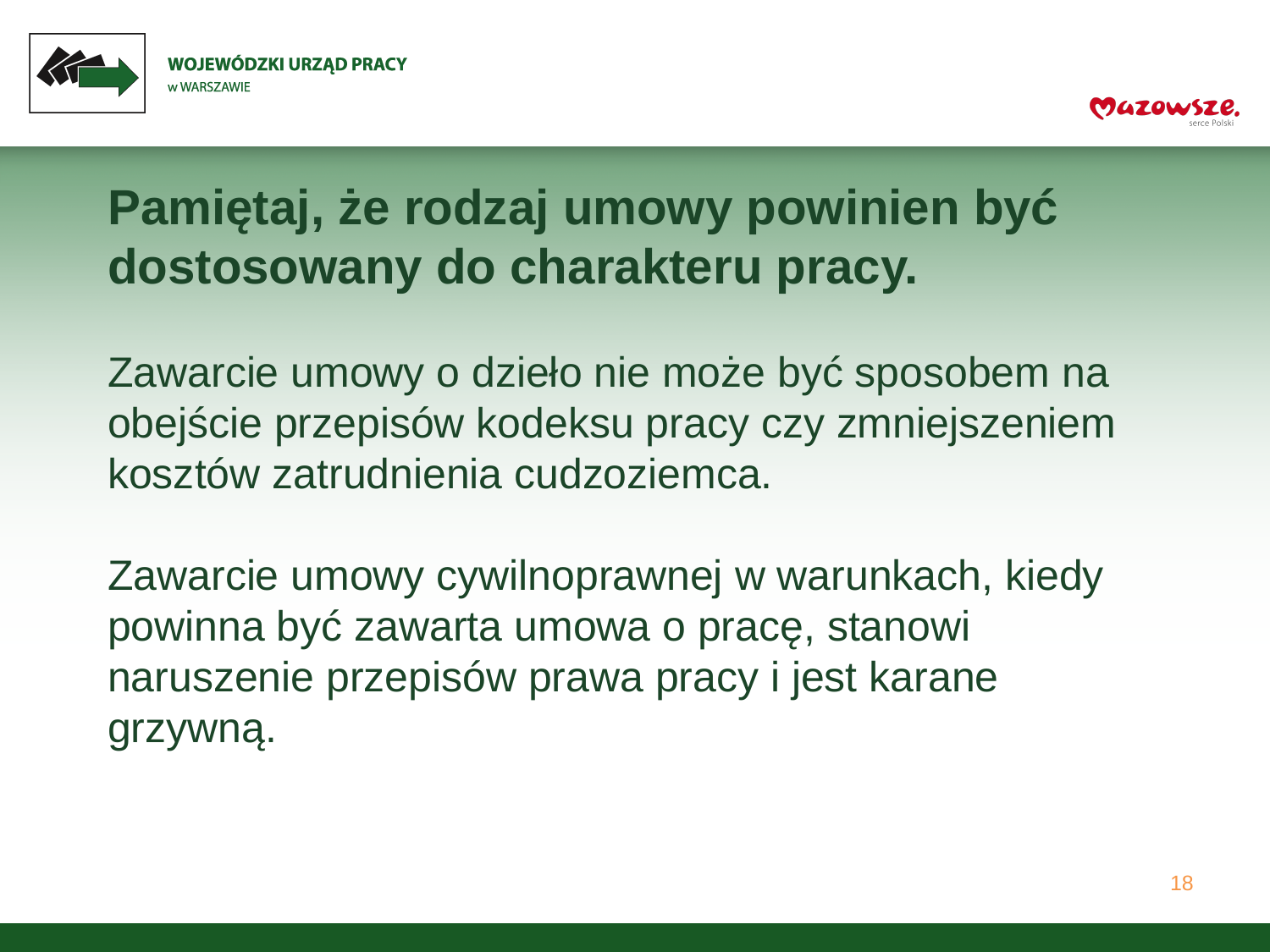

# Pamiętaj, że rodzaj umowy powinien być dostosowany do charakteru pracy. Zawarcie umowy o dzieło nie może być sposobem na obejście przepisów kodeksu pracy czy zmniejszeniem kosztów zatrudnienia cudzoziemca. Zawarcie umowy cywilnoprawnej w warunkach, kiedy powinna być zawarta umowa o pracę, stanowi naruszenie przepisów prawa pracy i jest karane grzywną.

18